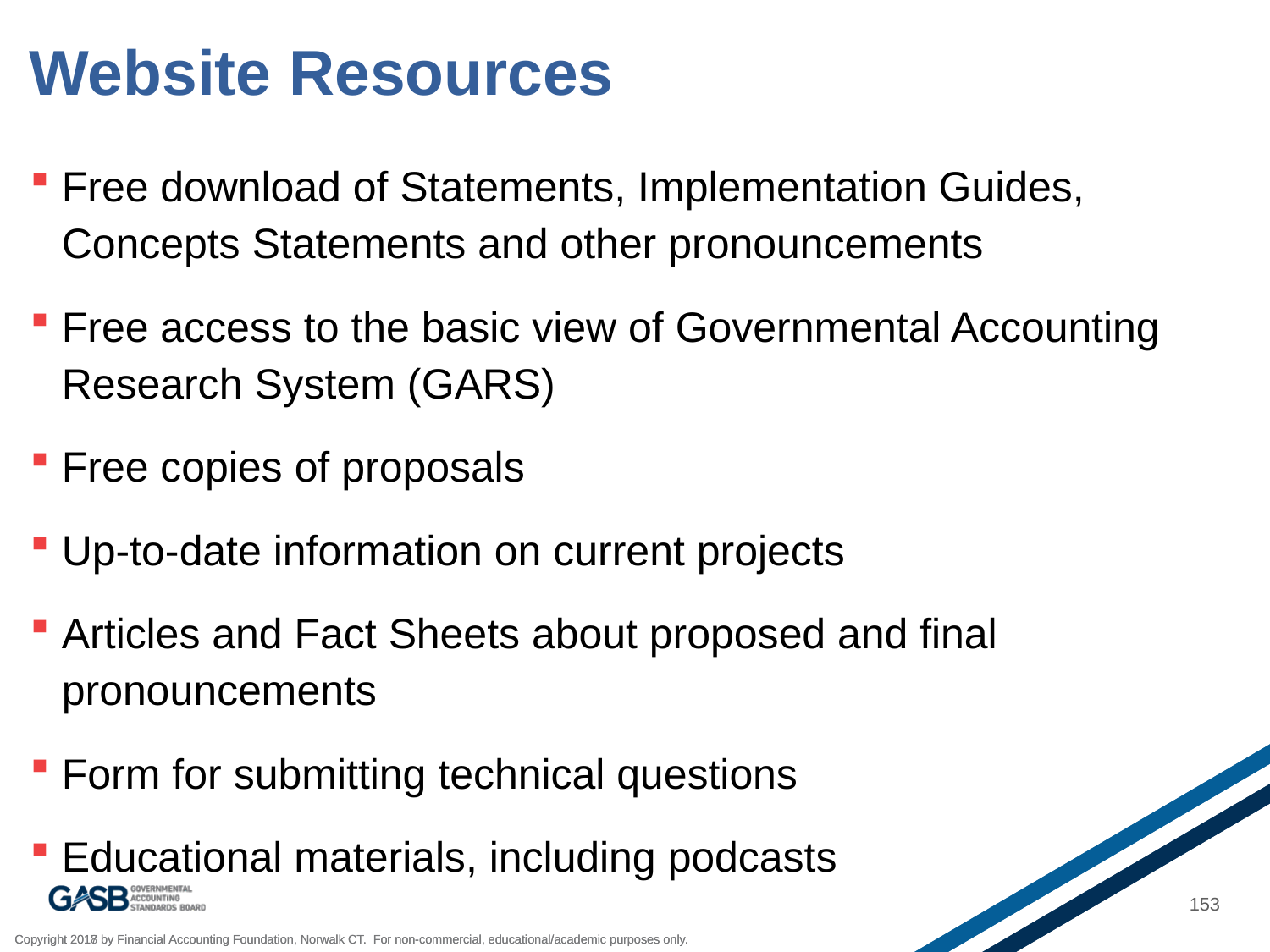

# Website Resources
Free download of Statements, Implementation Guides, Concepts Statements and other pronouncements
Free access to the basic view of Governmental Accounting Research System (GARS)
Free copies of proposals
Up-to-date information on current projects
Articles and Fact Sheets about proposed and final pronouncements
Form for submitting technical questions
Educational materials, including podcasts
153